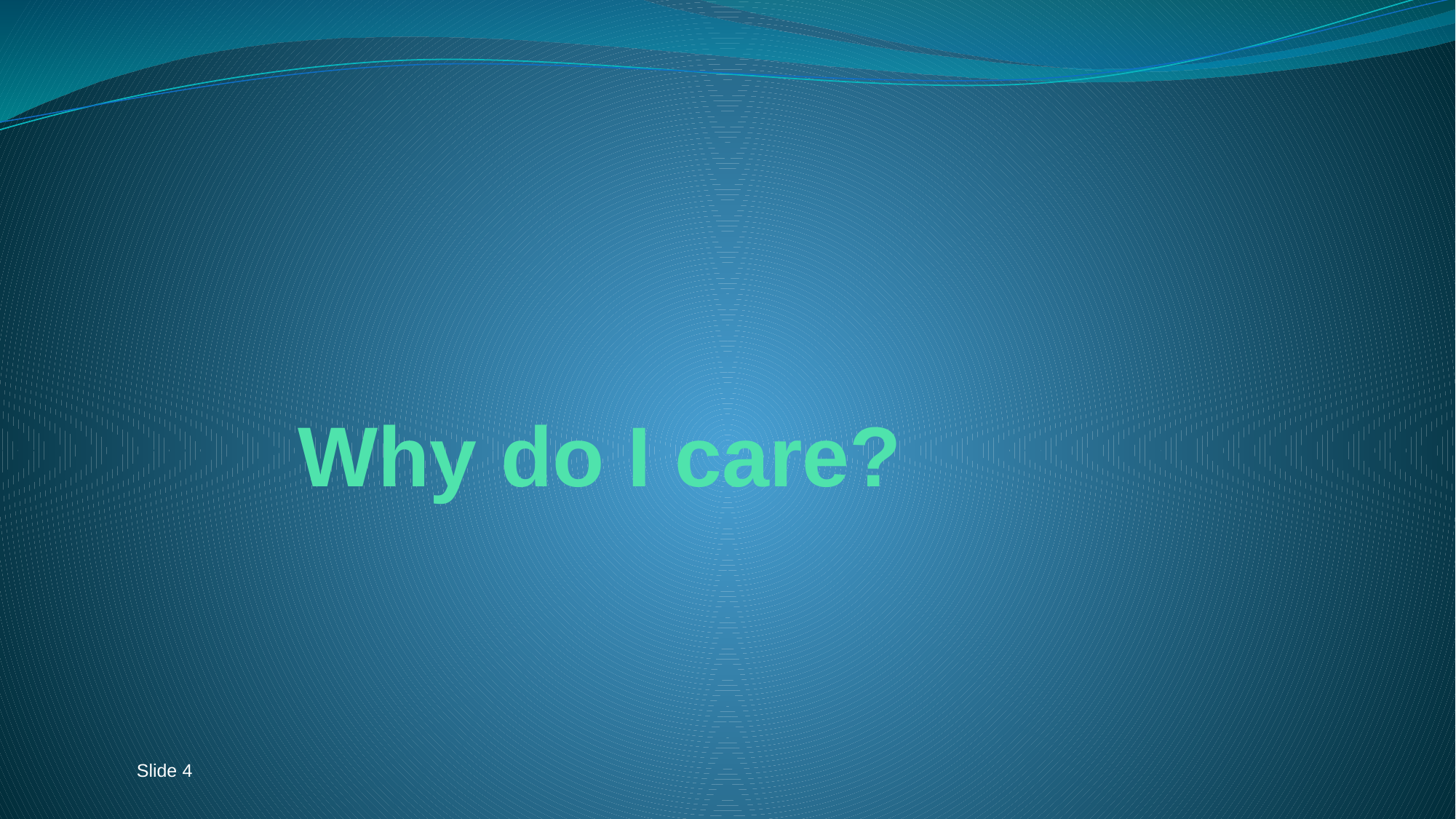

# Why do I care?
Slide 4